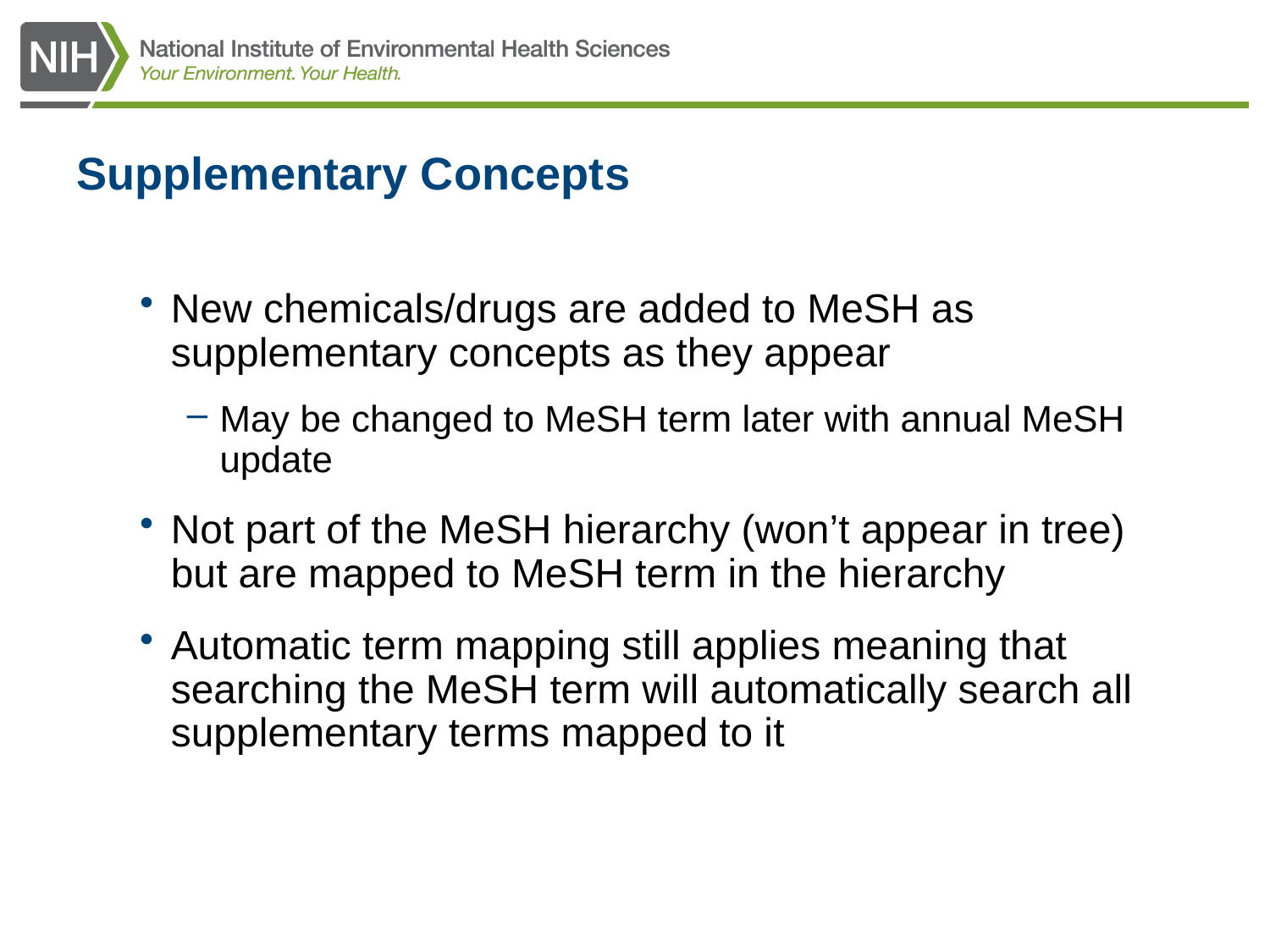

# Supplementary Concepts
New chemicals/drugs are added to MeSH as supplementary concepts as they appear
May be changed to MeSH term later with annual MeSH update
Not part of the MeSH hierarchy (won’t appear in tree) but are mapped to MeSH term in the hierarchy
Automatic term mapping still applies meaning that searching the MeSH term will automatically search all supplementary terms mapped to it